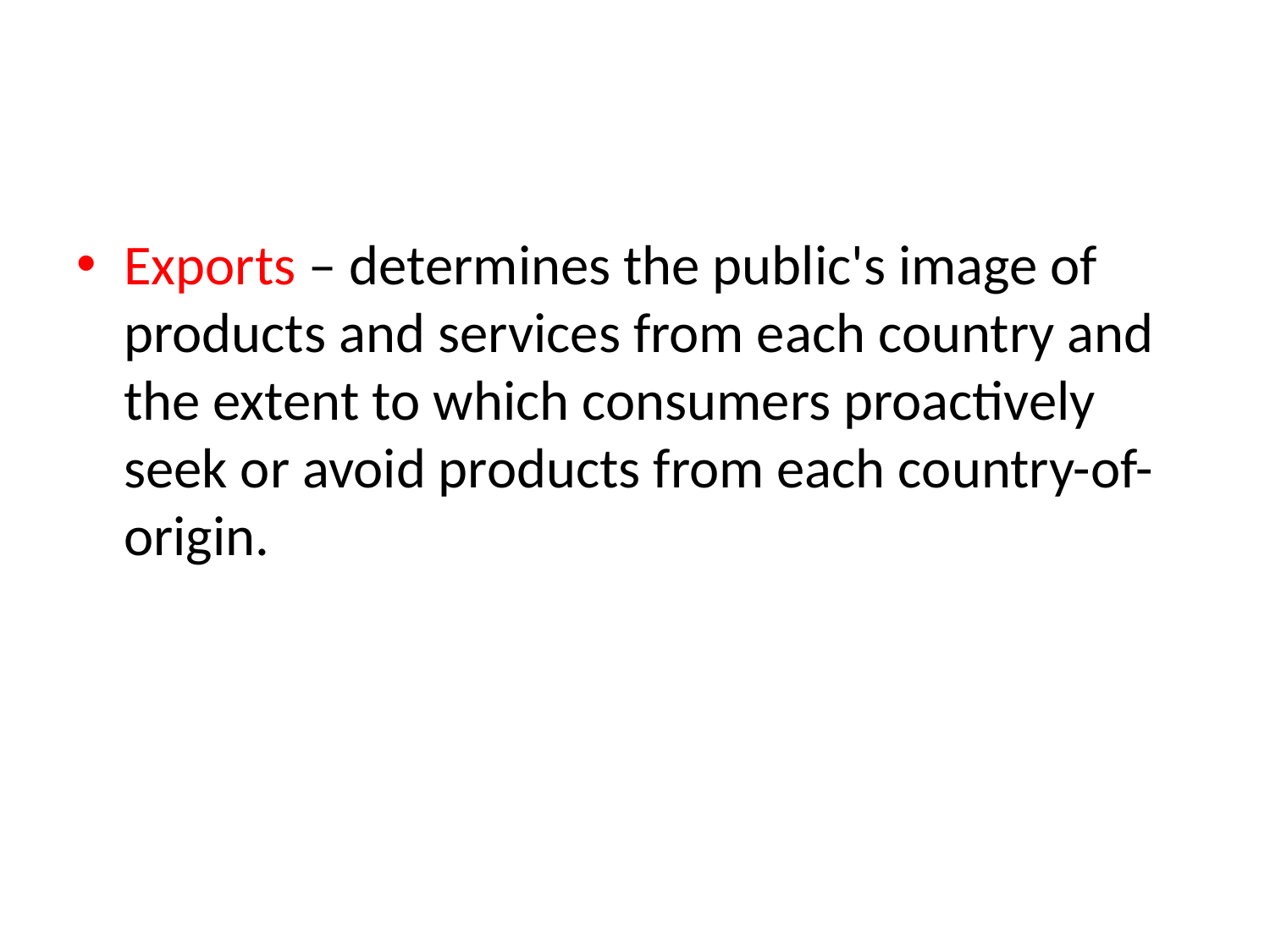

#
Exports – determines the public's image of products and services from each country and the extent to which consumers proactively seek or avoid products from each country-of-origin.